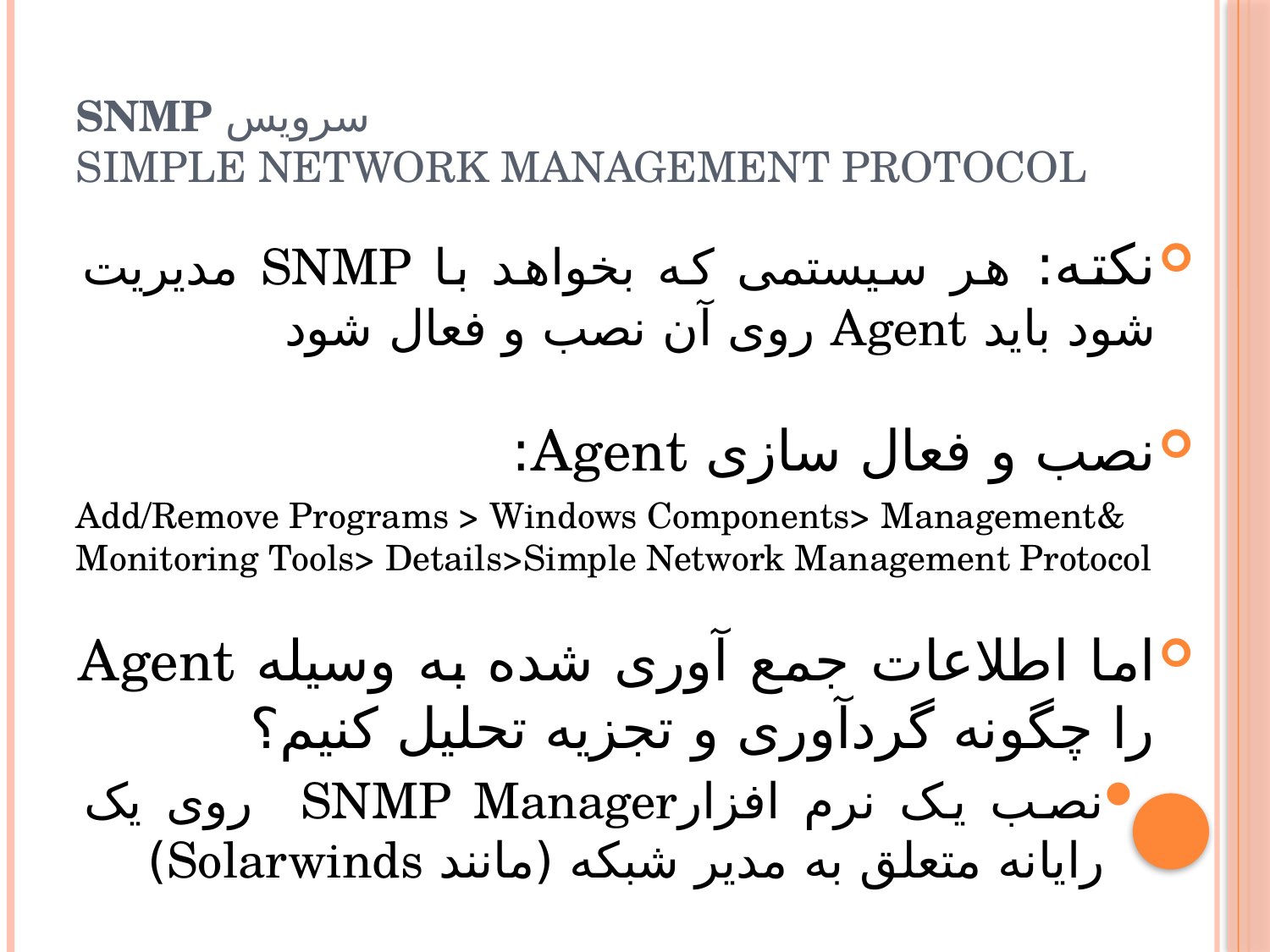

# سرویسSNMP Simple Network Management Protocol
نکته: هر سيستمى که بخواهد با SNMP مديريت شود بايد Agent روى آن نصب و فعال شود

نصب و فعال سازی Agent:
Add/Remove Programs > Windows Components> Management& Monitoring Tools> Details>Simple Network Management Protocol

اما اطلاعات جمع آورى شده به وسيله Agent را چگونه گردآورى و تجزيه تحليل کنيم؟
نصب یک نرم افزارSNMP Manager  روى يک رايانه متعلق به مدير شبکه (مانند Solarwinds)